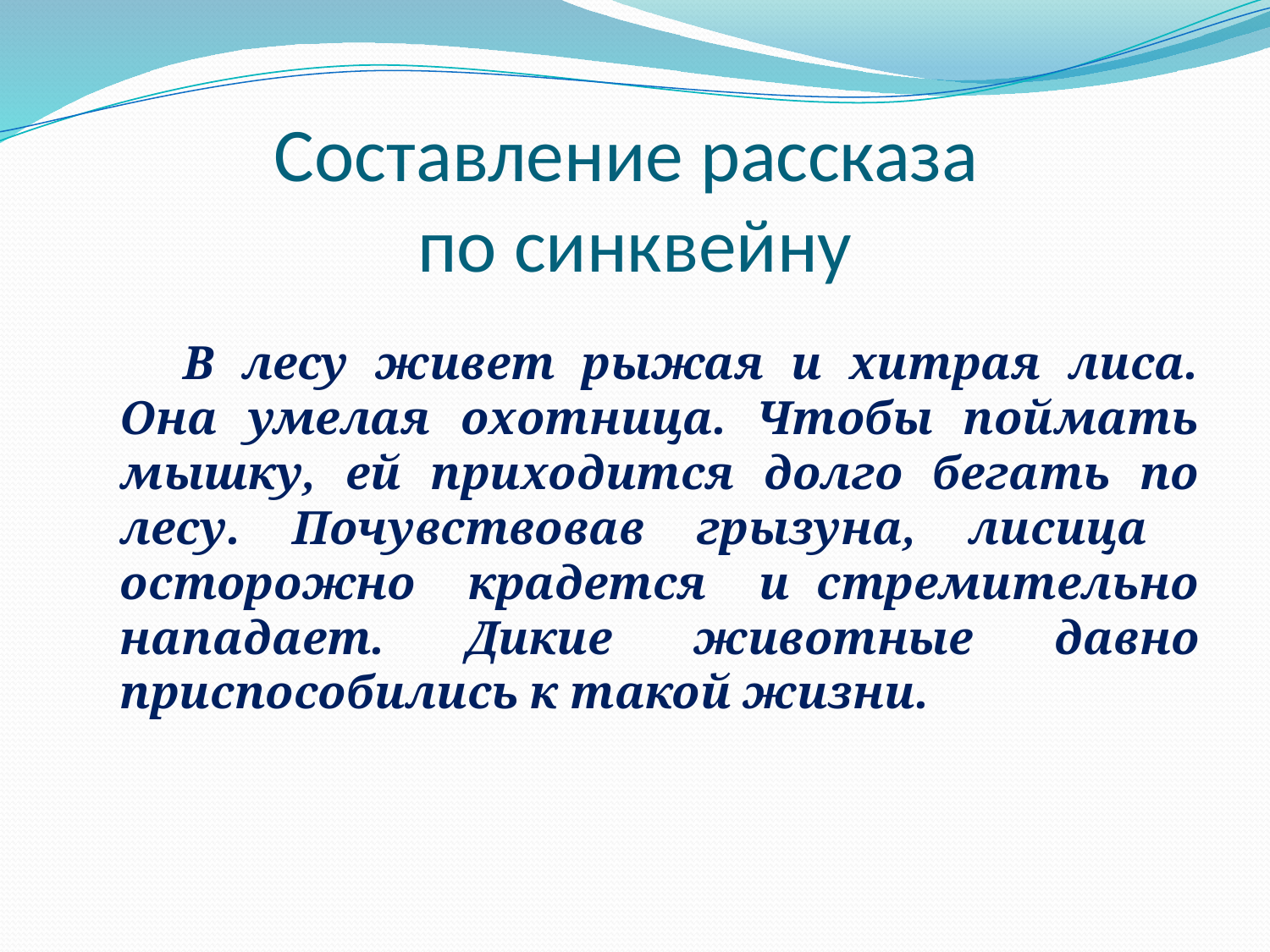

# Составление рассказа по синквейну
В лесу живет рыжая и хитрая лиса. Она умелая охотница. Чтобы поймать мышку, ей приходится долго бегать по лесу. Почувствовав грызуна, лисица  осторожно  крадется  и стремительно нападает. Дикие животные давно приспособились к такой жизни.